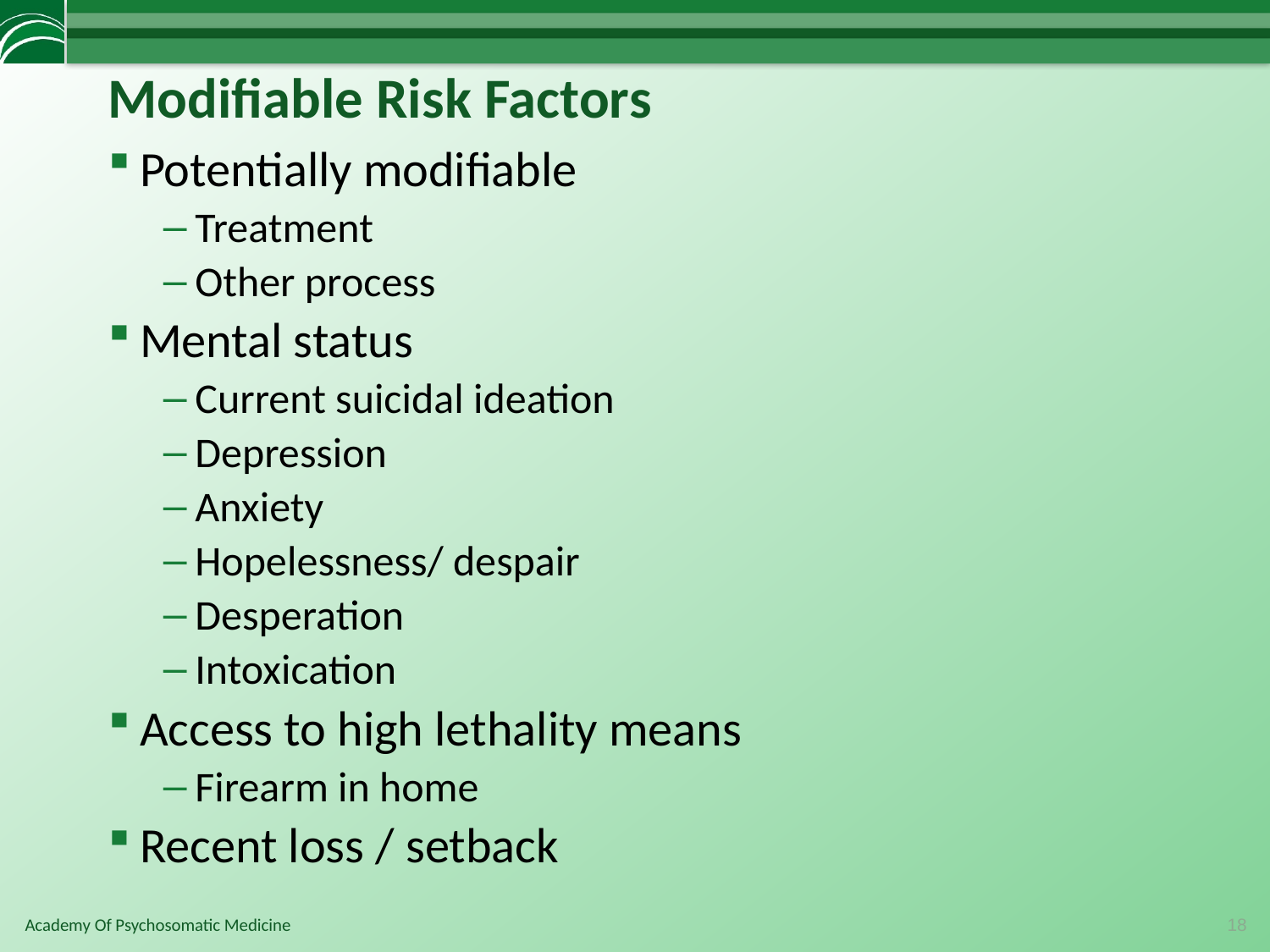

# Modifiable Risk Factors
Potentially modifiable
Treatment
Other process
Mental status
Current suicidal ideation
Depression
Anxiety
Hopelessness/ despair
Desperation
Intoxication
Access to high lethality means
Firearm in home
Recent loss / setback
18